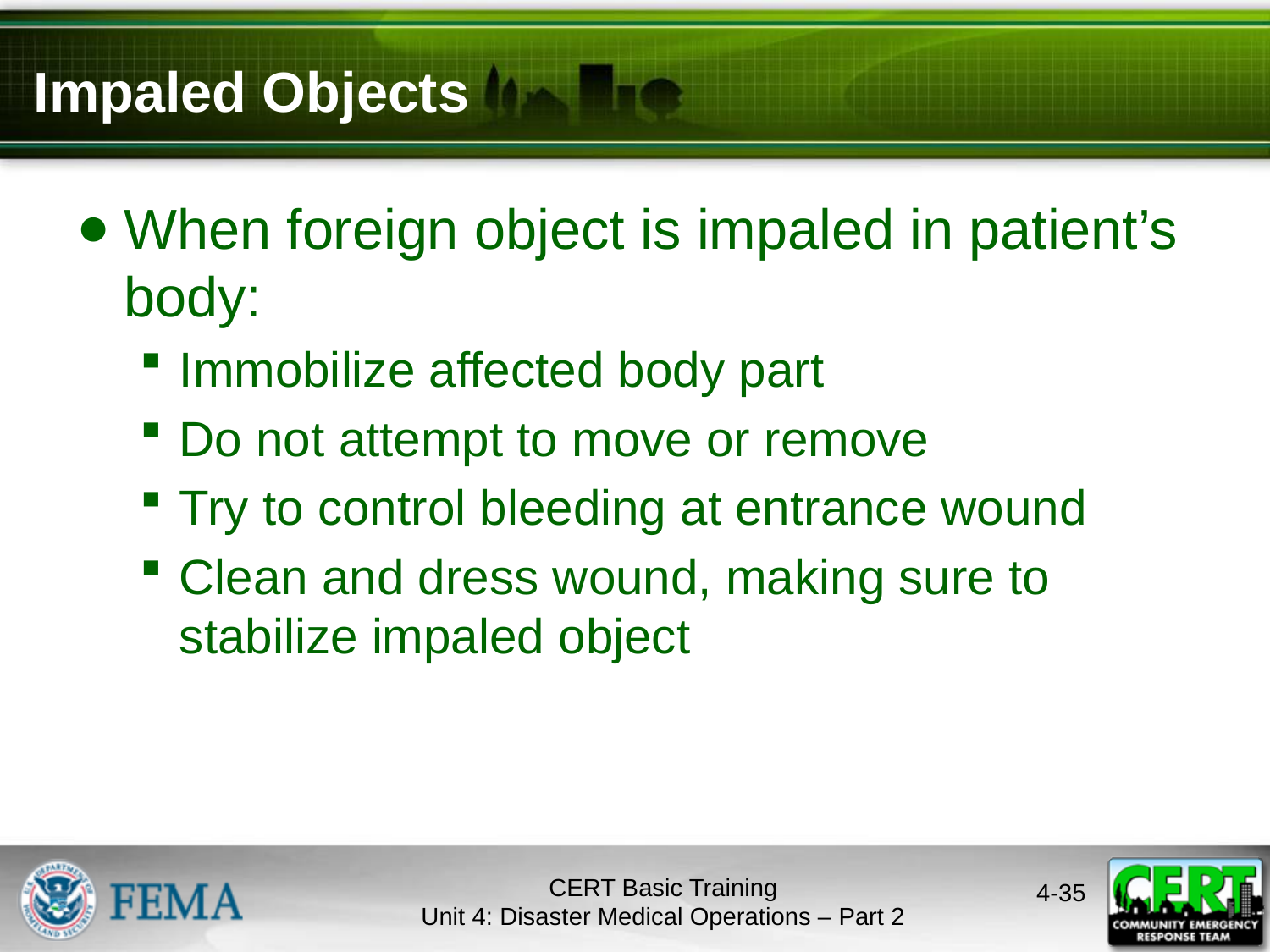

# Impaled Objects
When foreign object is impaled in patient’s body:
Immobilize affected body part
Do not attempt to move or remove
Try to control bleeding at entrance wound
Clean and dress wound, making sure to stabilize impaled object
CERT Basic Training
Unit 4: Disaster Medical Operations – Part 2
4-35